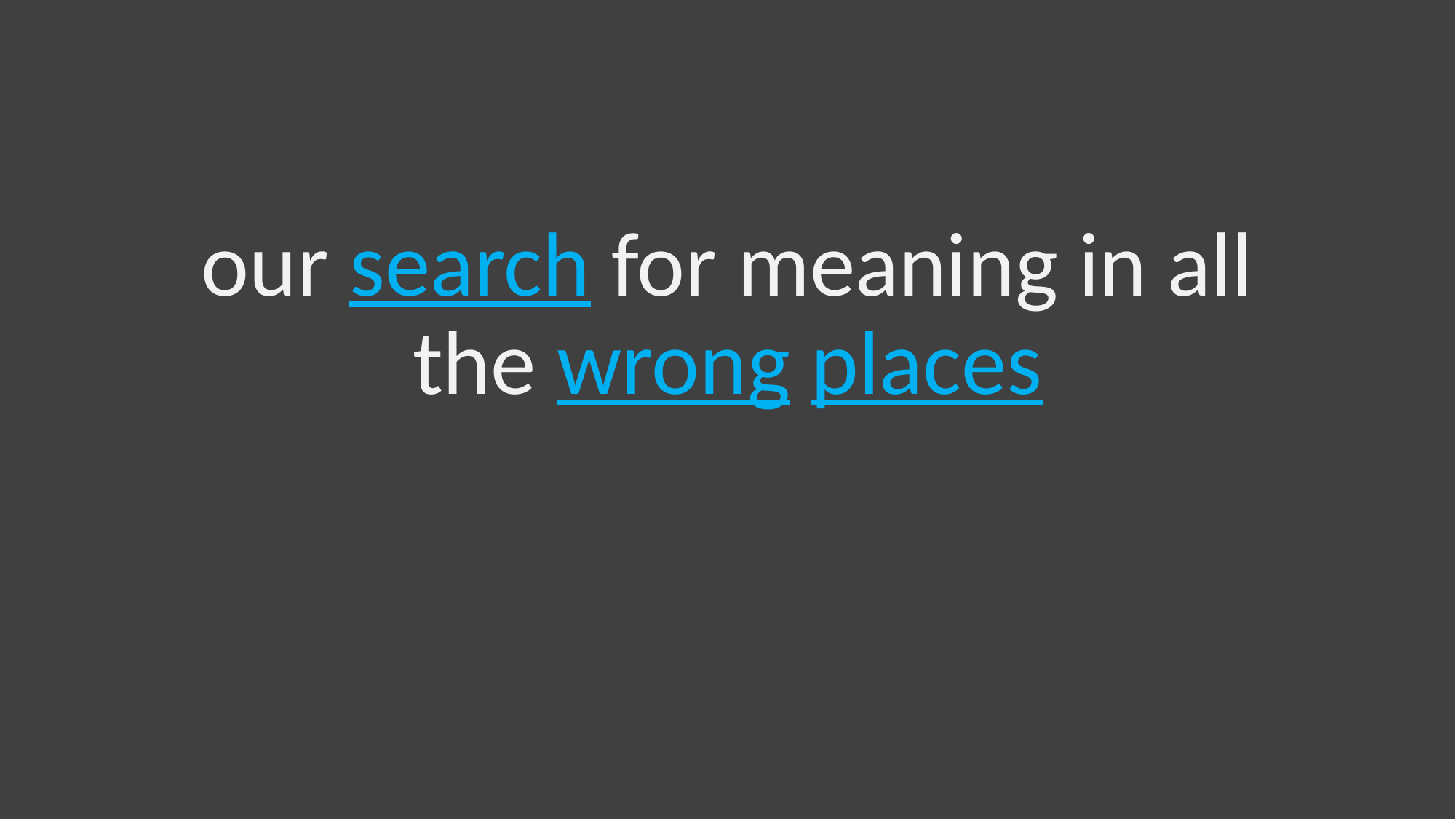

# our search for meaning in all the wrong places